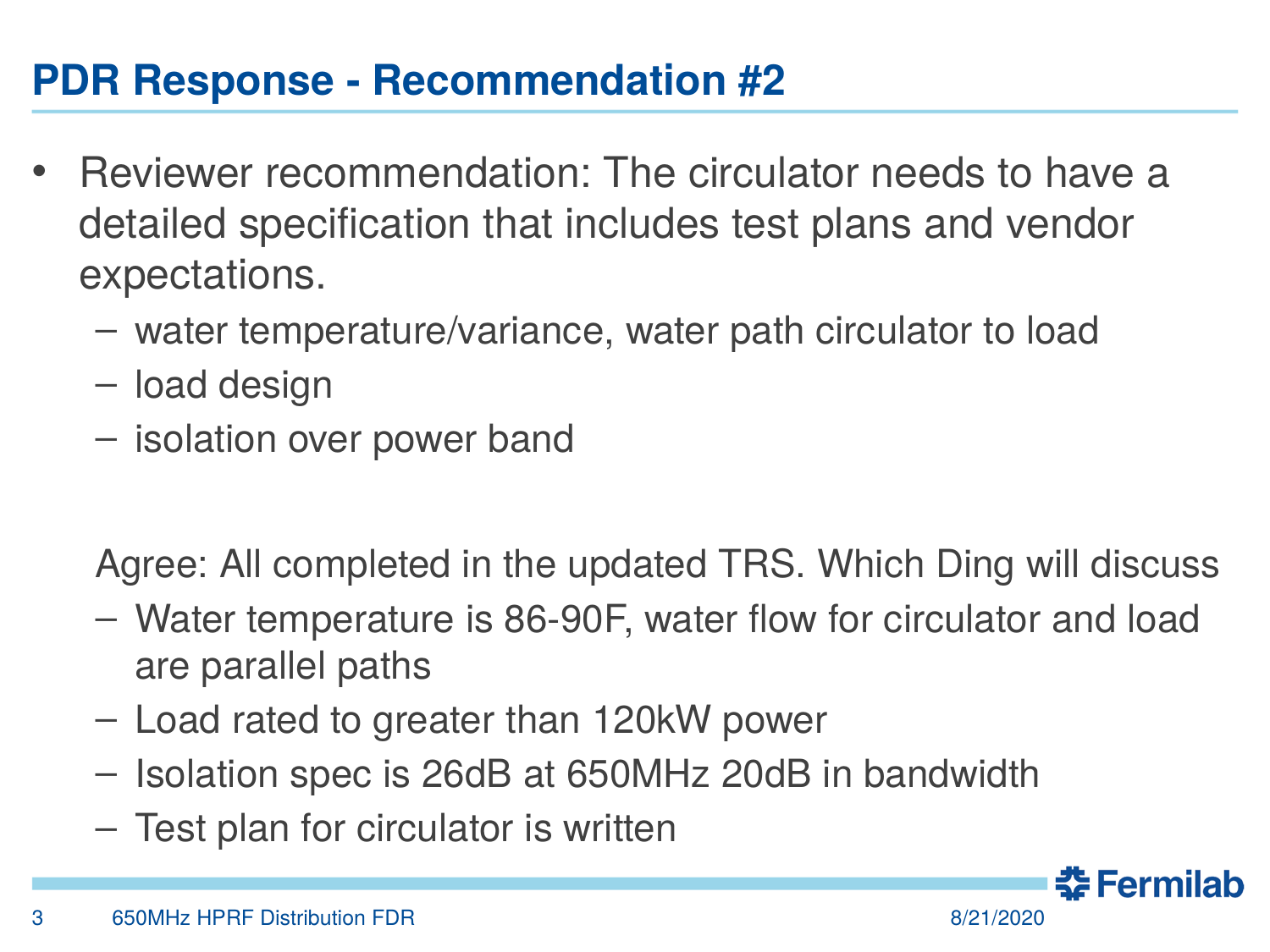

# PDR Response - Recommendation #2
Reviewer recommendation: The circulator needs to have a detailed specification that includes test plans and vendor expectations.
water temperature/variance, water path circulator to load
load design
isolation over power band

Agree: All completed in the updated TRS. Which Ding will discuss
Water temperature is 86-90F, water flow for circulator and load are parallel paths
Load rated to greater than 120kW power
Isolation spec is 26dB at 650MHz 20dB in bandwidth
Test plan for circulator is written
3
650MHz HPRF Distribution FDR
8/21/2020